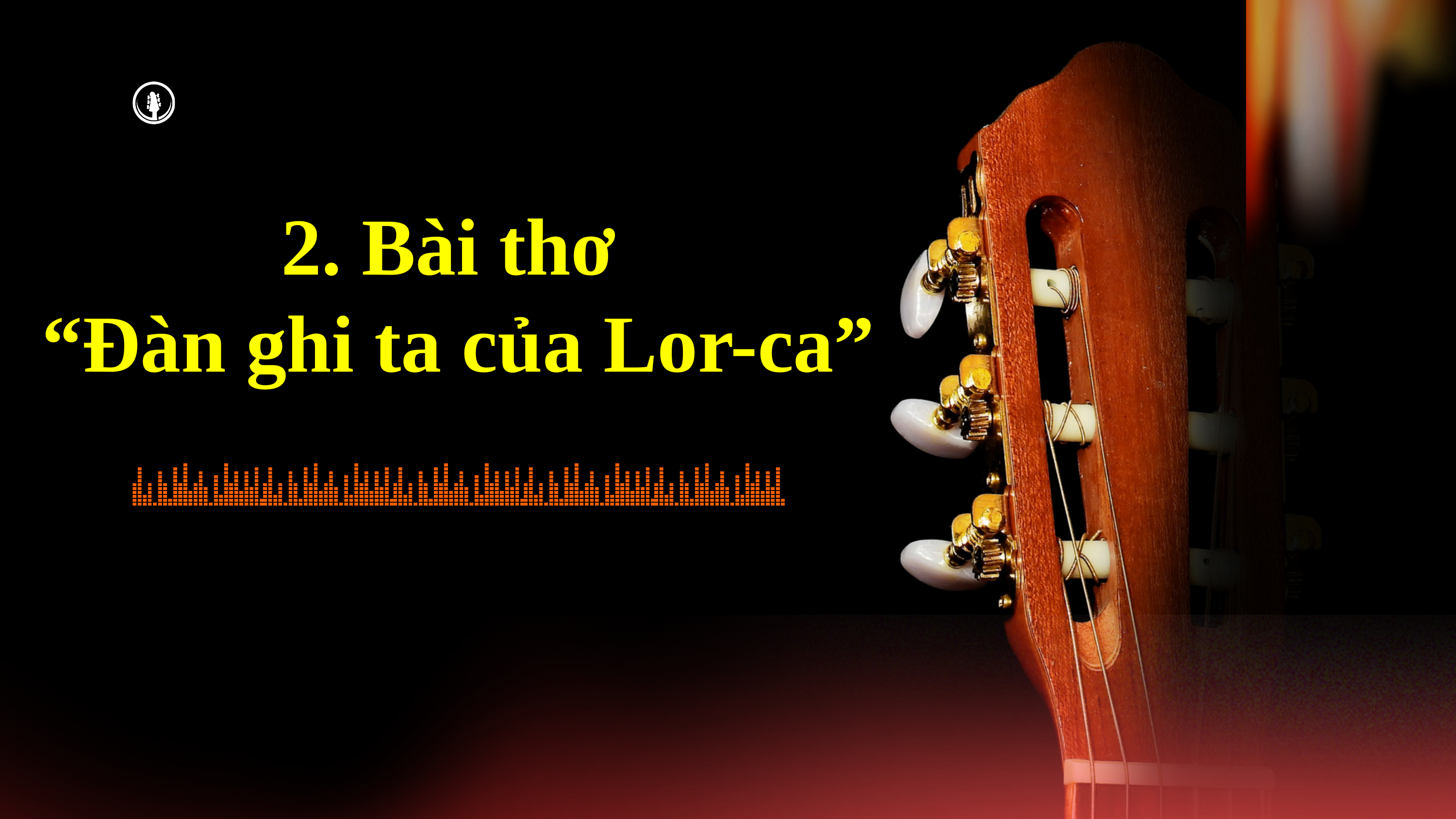

2. Bài thơ
“Đàn ghi ta của Lor-ca”